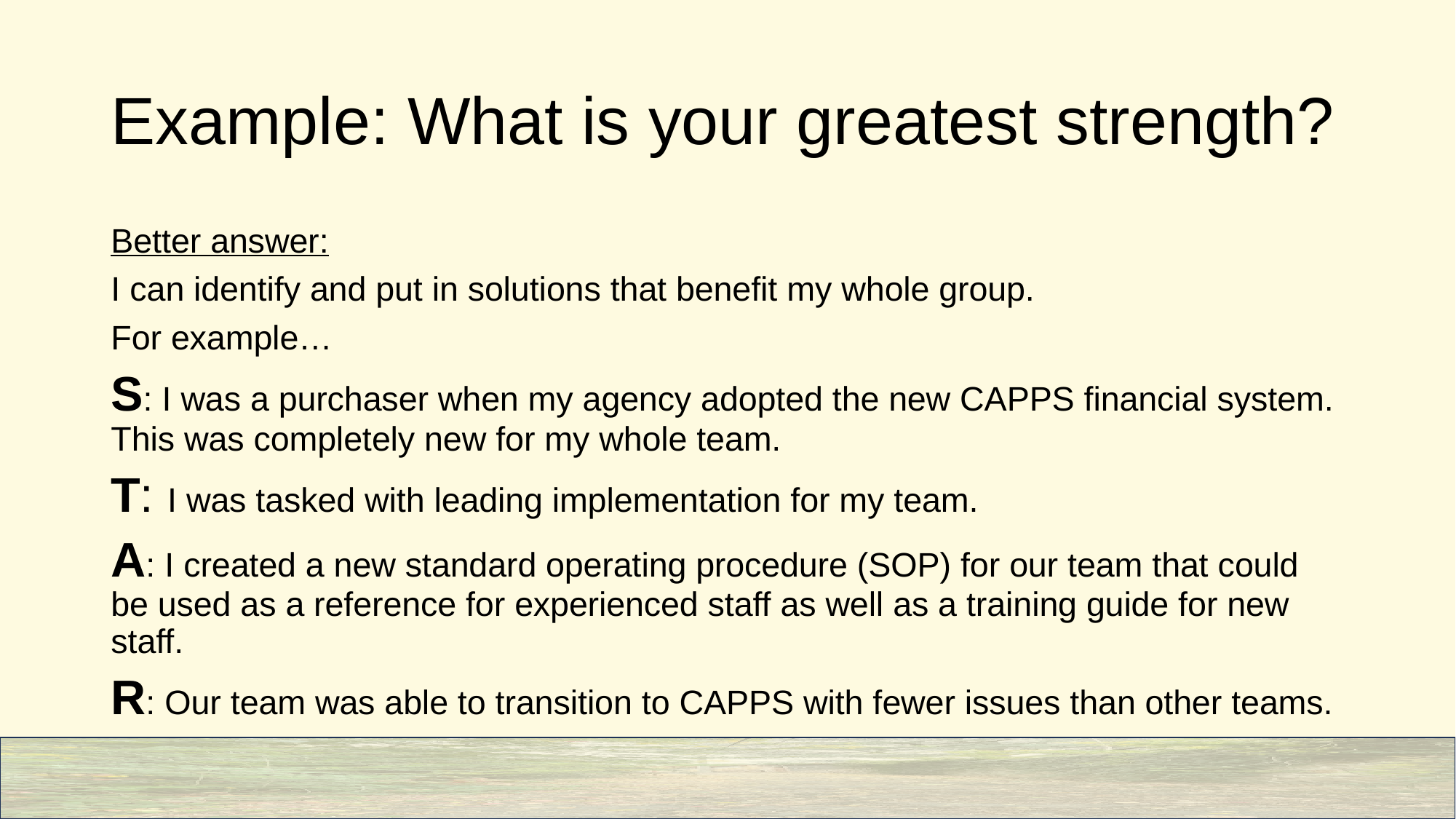

# Example: What is your greatest strength?
Better answer:
I can identify and put in solutions that benefit my whole group.
For example…
S: I was a purchaser when my agency adopted the new CAPPS financial system. This was completely new for my whole team.
T: I was tasked with leading implementation for my team.
A: I created a new standard operating procedure (SOP) for our team that could be used as a reference for experienced staff as well as a training guide for new staff.
R: Our team was able to transition to CAPPS with fewer issues than other teams.